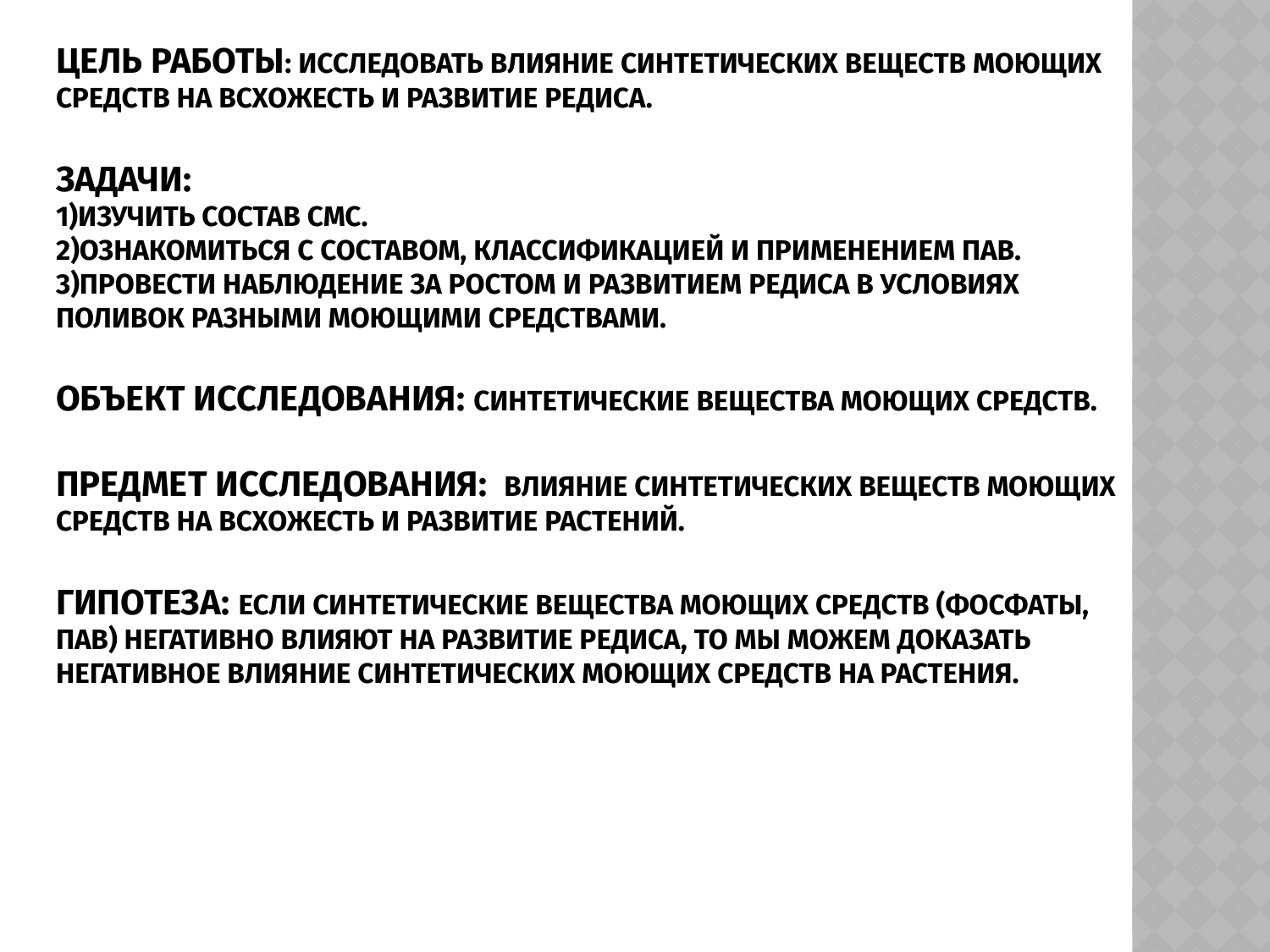

# Цель работы: Исследовать влияние синтетических веществ моющих средств на всхожесть и развитие редиса. Задачи: 1)Изучить состав СМС. 2)Ознакомиться с составом, классификацией и применением ПАВ. 3)Провести наблюдение за ростом и развитием редиса в условиях поливок разными моющими средствами. Объект исследования: Синтетические вещества моющих средств. Предмет исследования:  Влияние синтетических веществ моющих средств на всхожесть и развитие растений. Гипотеза: Если синтетические вещества моющих средств (фосфаты, ПАВ) негативно влияют на развитие редиса, то мы можем доказать негативное влияние синтетических моющих средств на растения.